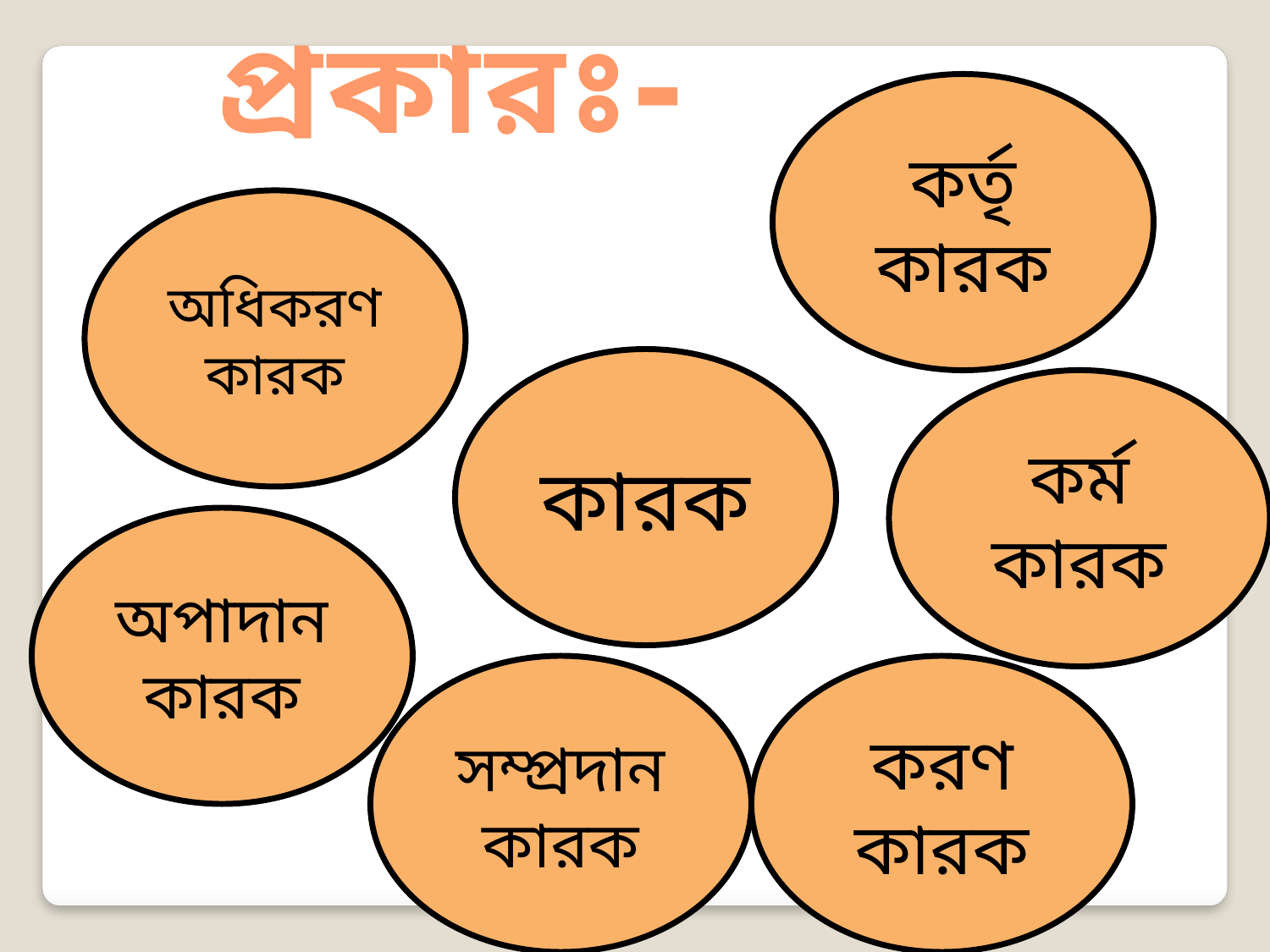

প্রকারঃ-
কর্তৃ
কারক
অধিকরণ কারক
কারক
কর্ম কারক
অপাদান কারক
সম্প্রদান কারক
করণ কারক